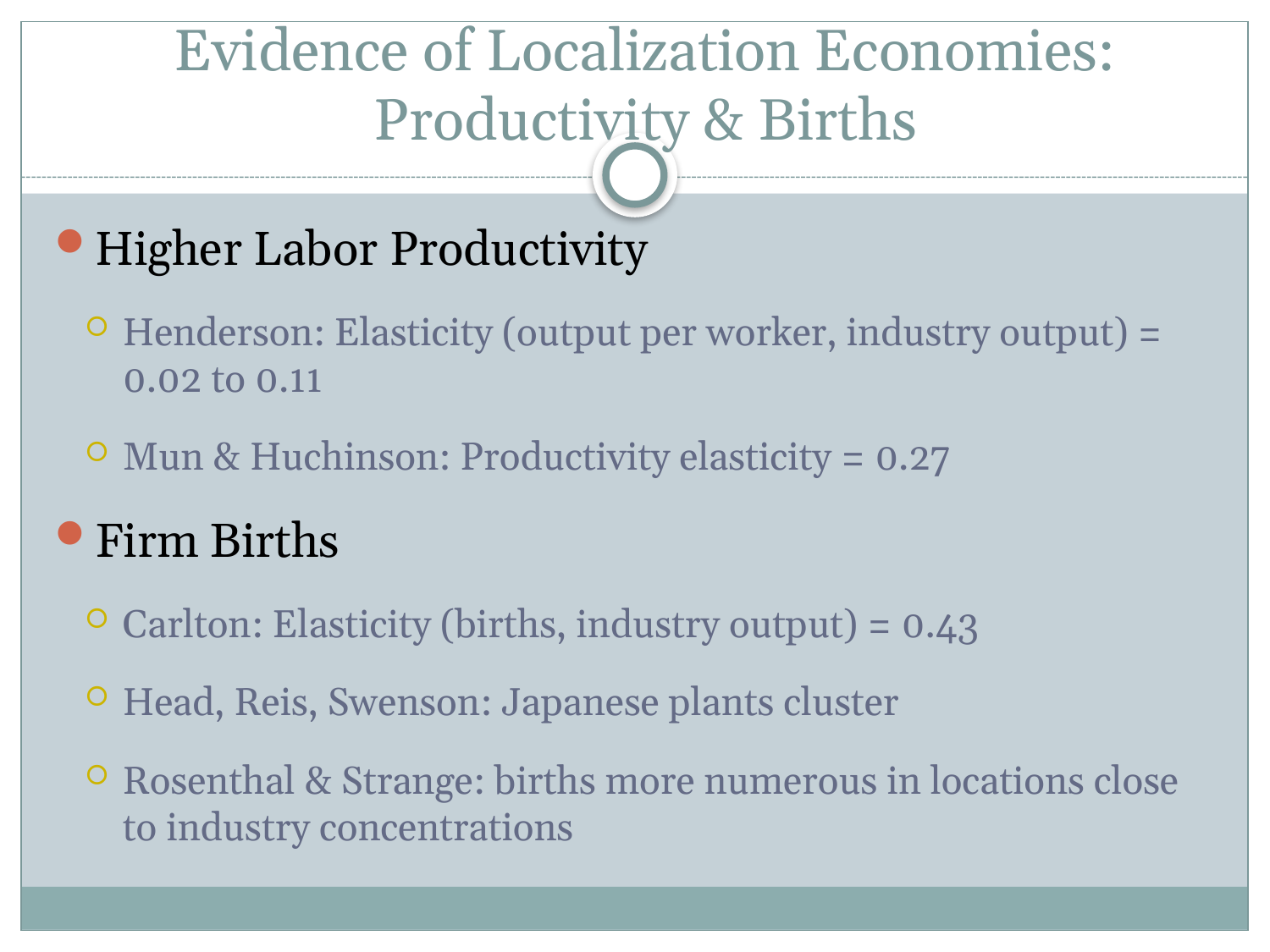

# Evidence of Localization Economies: Productivity & Births
Higher Labor Productivity
Henderson: Elasticity (output per worker, industry output) = 0.02 to 0.11
Mun & Huchinson: Productivity elasticity = 0.27
Firm Births
Carlton: Elasticity (births, industry output) = 0.43
Head, Reis, Swenson: Japanese plants cluster
Rosenthal & Strange: births more numerous in locations close to industry concentrations